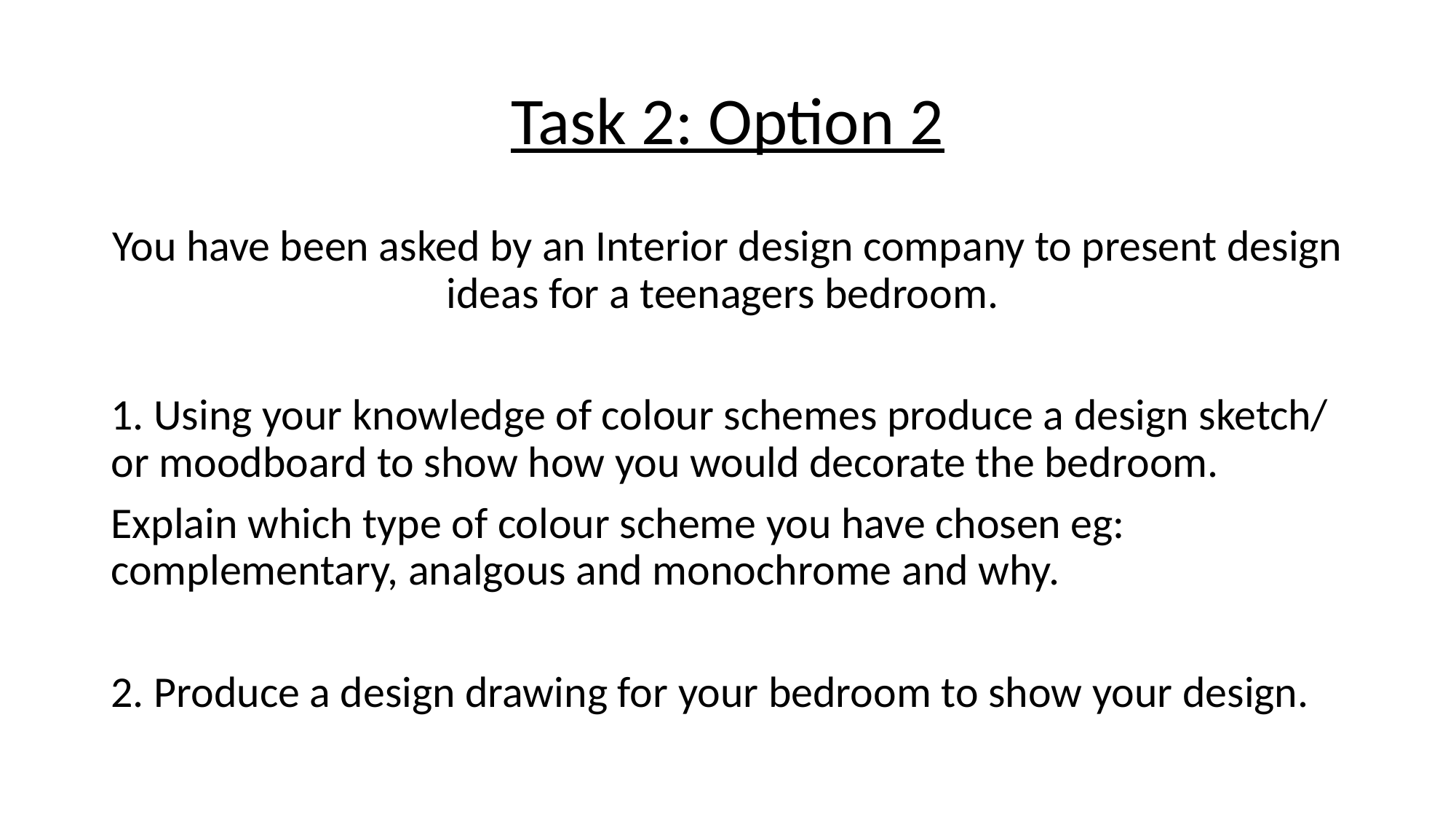

# Task 2: Option 2
You have been asked by an Interior design company to present design ideas for a teenagers bedroom.

1. Using your knowledge of colour schemes produce a design sketch/ or moodboard to show how you would decorate the bedroom.
Explain which type of colour scheme you have chosen eg: complementary, analgous and monochrome and why.

2. Produce a design drawing for your bedroom to show your design.